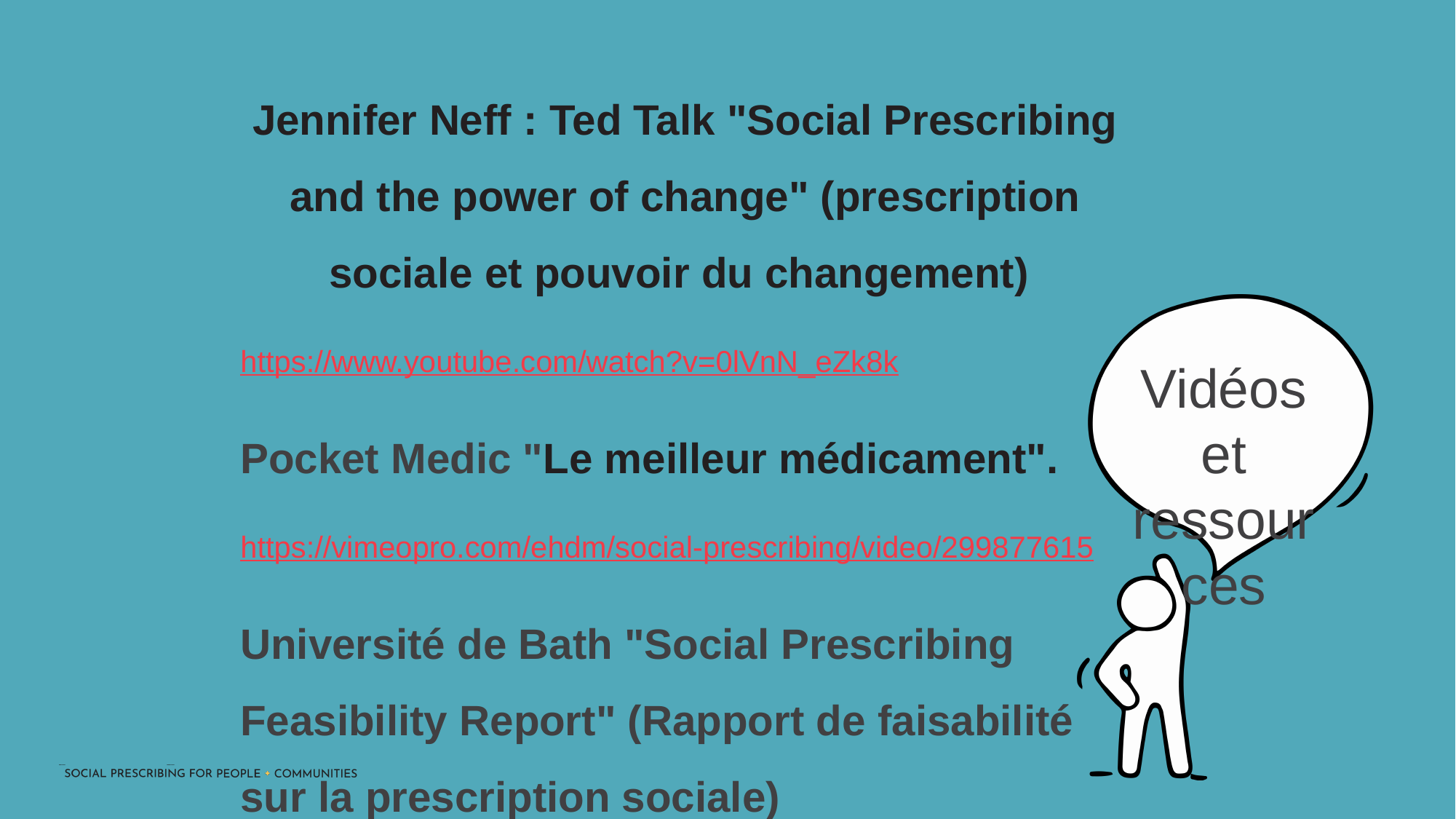

Jennifer Neff : Ted Talk "Social Prescribing and the power of change" (prescription sociale et pouvoir du changement)
https://www.youtube.com/watch?v=0lVnN_eZk8k
Pocket Medic "Le meilleur médicament".
https://vimeopro.com/ehdm/social-prescribing/video/299877615
Université de Bath "Social Prescribing Feasibility Report" (Rapport de faisabilité sur la prescription sociale)
https://purehost.bath.ac.uk/ws/portalfiles/portal/426828/Brandling_SocialPrescribingFeasabilityReport.

Vidéos et ressources